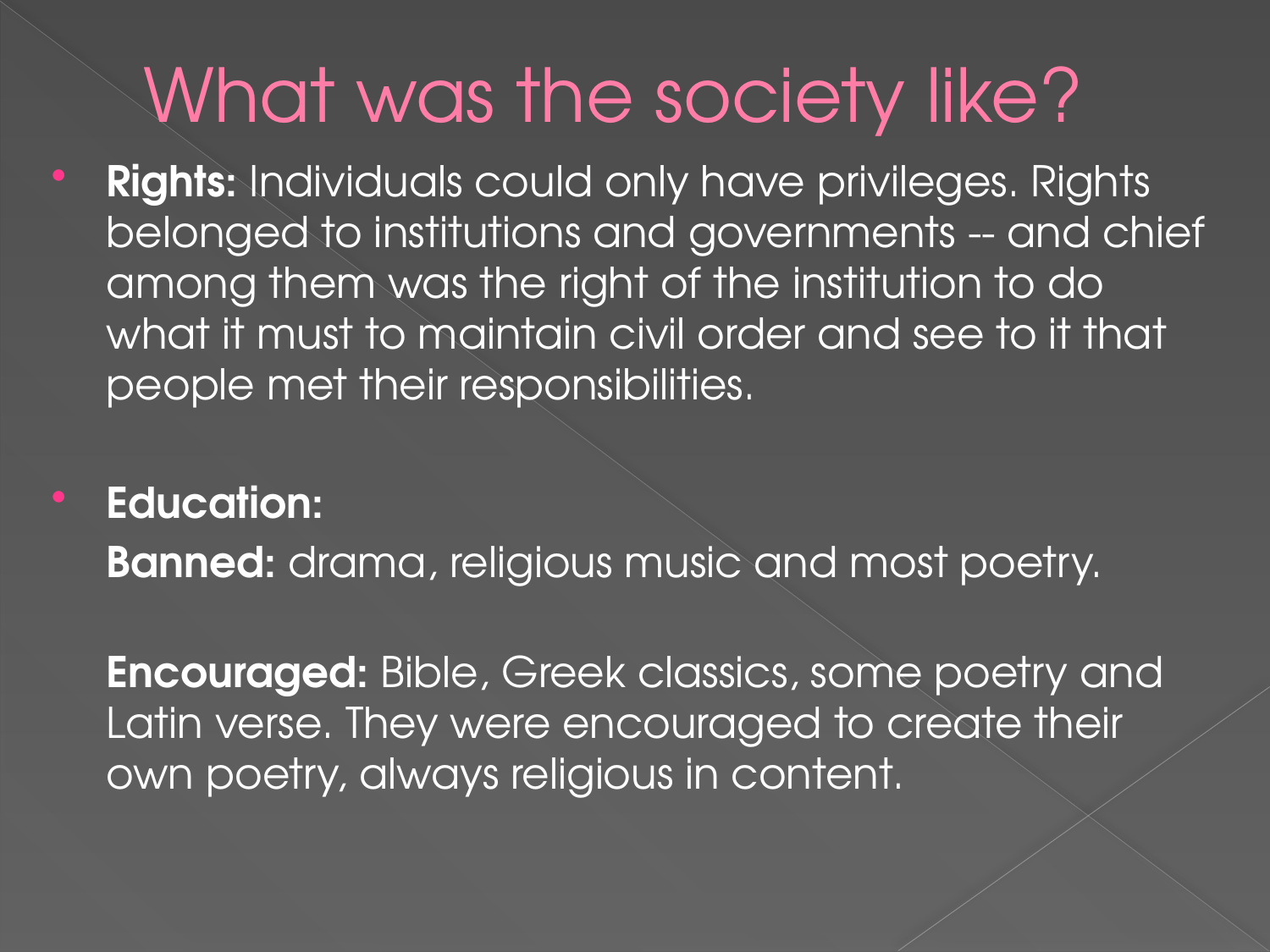

# What was the society like?
Rights: Individuals could only have privileges. Rights belonged to institutions and governments -- and chief among them was the right of the institution to do what it must to maintain civil order and see to it that people met their responsibilities.

Education:
	Banned: drama, religious music and most poetry.
	Encouraged: Bible, Greek classics, some poetry and Latin verse. They were encouraged to create their own poetry, always religious in content.